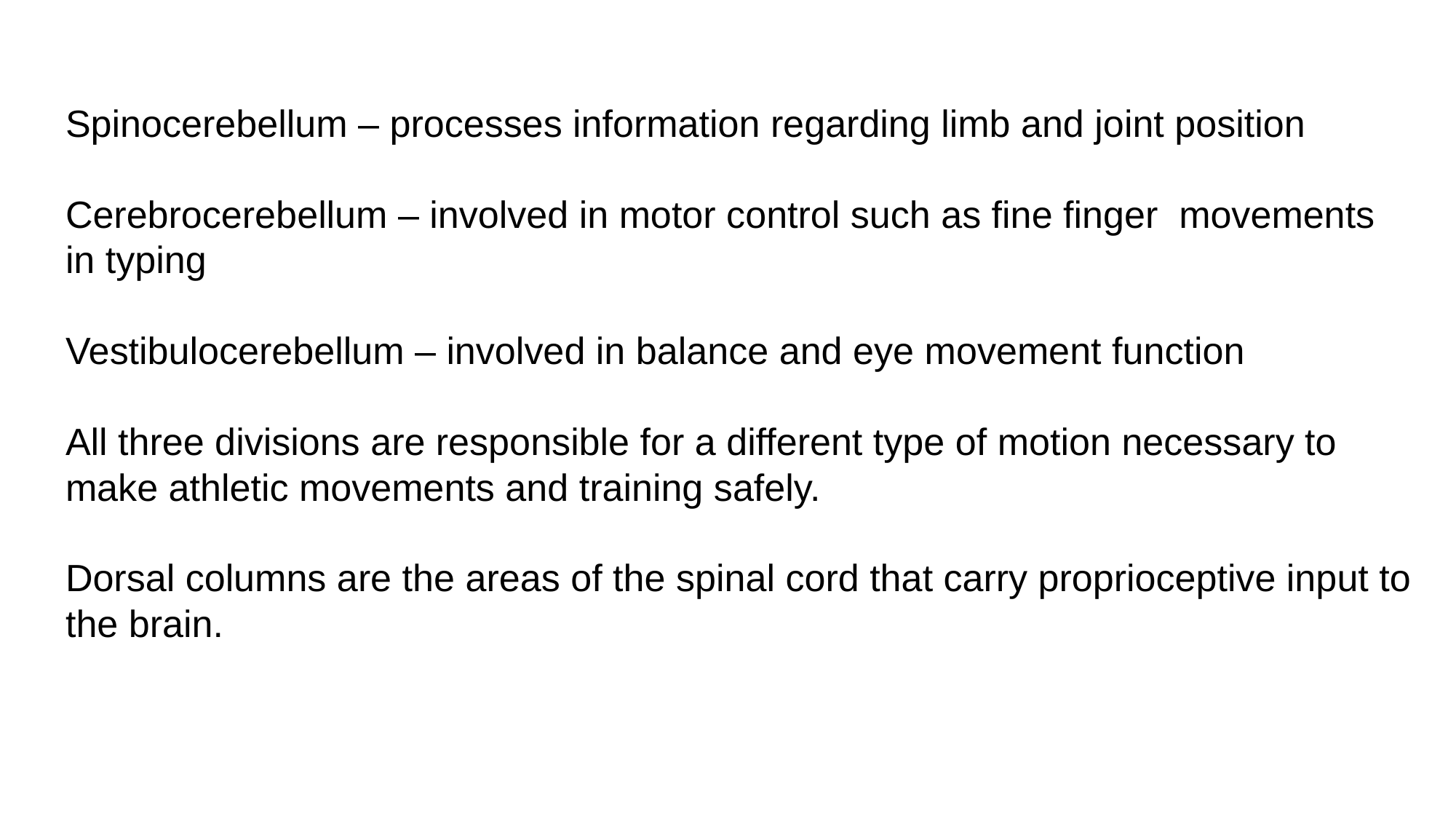

Spinocerebellum – processes information regarding limb and joint position

Cerebrocerebellum – involved in motor control such as fine finger  movements in typing

Vestibulocerebellum – involved in balance and eye movement function

All three divisions are responsible for a different type of motion necessary to make athletic movements and training safely.

Dorsal columns are the areas of the spinal cord that carry proprioceptive input to the brain.